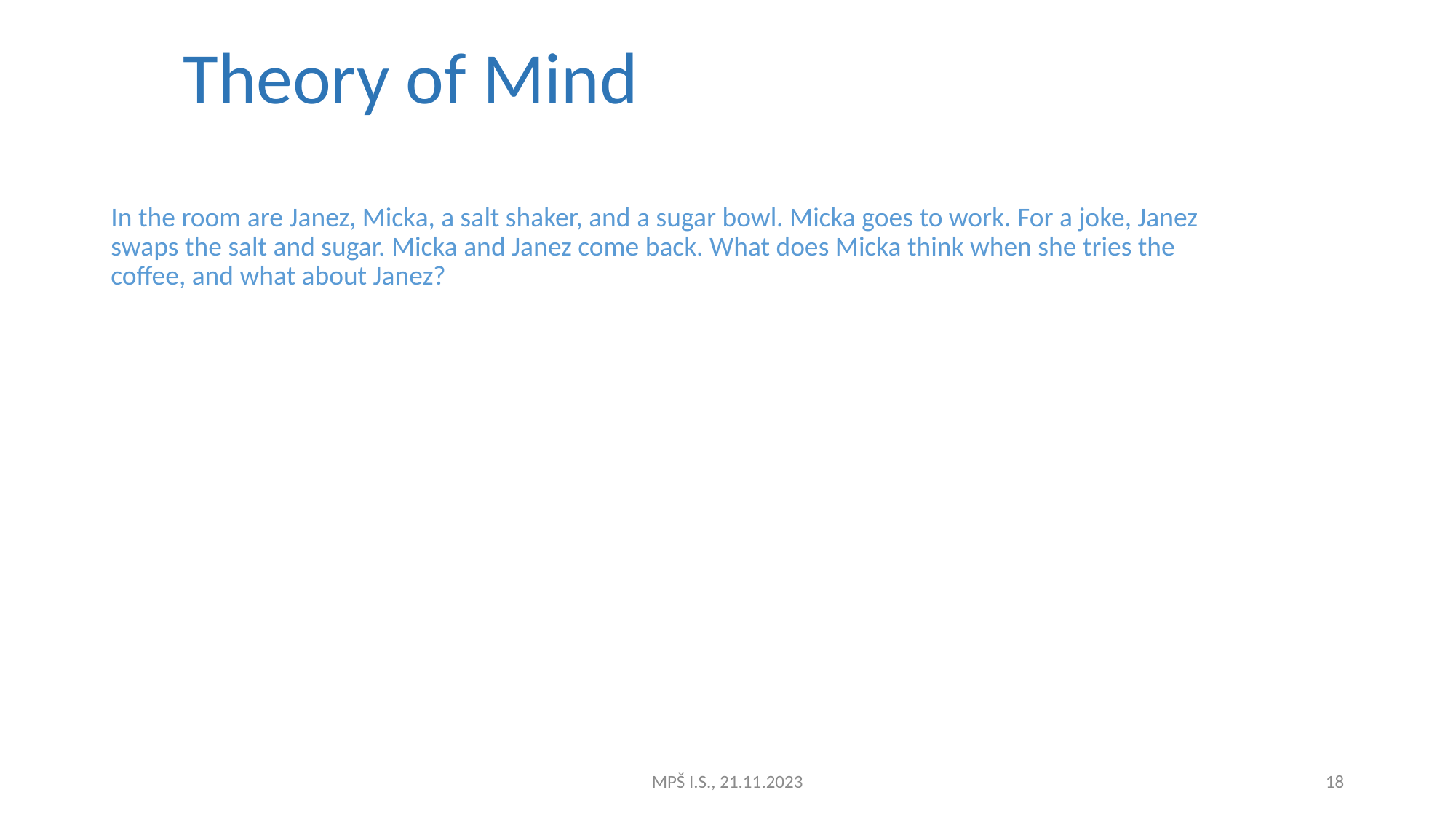

Theory of Mind
# In the room are Janez, Micka, a salt shaker, and a sugar bowl. Micka goes to work. For a joke, Janez swaps the salt and sugar. Micka and Janez come back. What does Micka think when she tries the coffee, and what about Janez?
MPŠ I.S., 21.11.2023
18